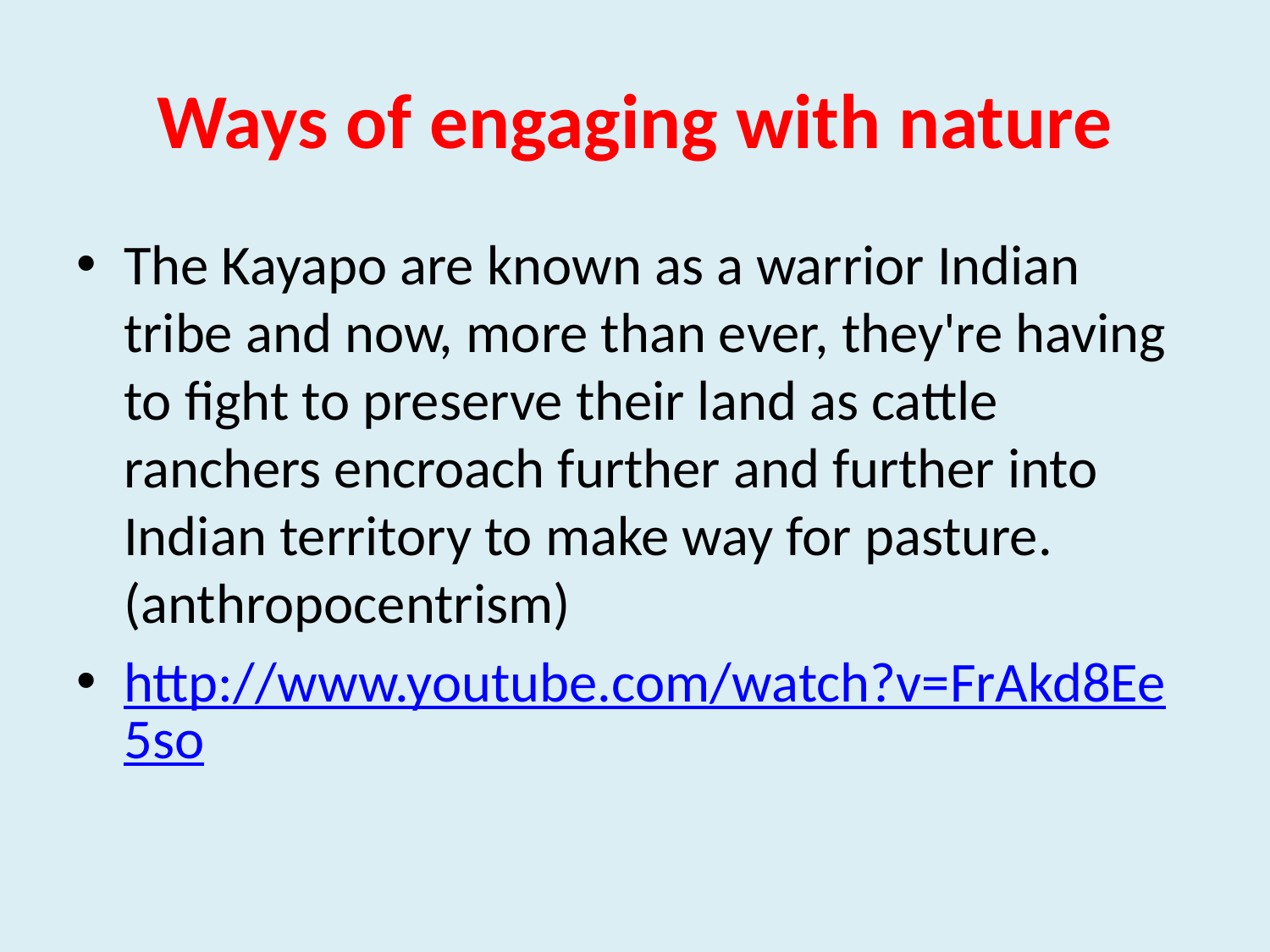

# Ways of engaging with nature
The Kayapo are known as a warrior Indian tribe and now, more than ever, they're having to fight to preserve their land as cattle ranchers encroach further and further into Indian territory to make way for pasture. (anthropocentrism)
http://www.youtube.com/watch?v=FrAkd8Ee5so